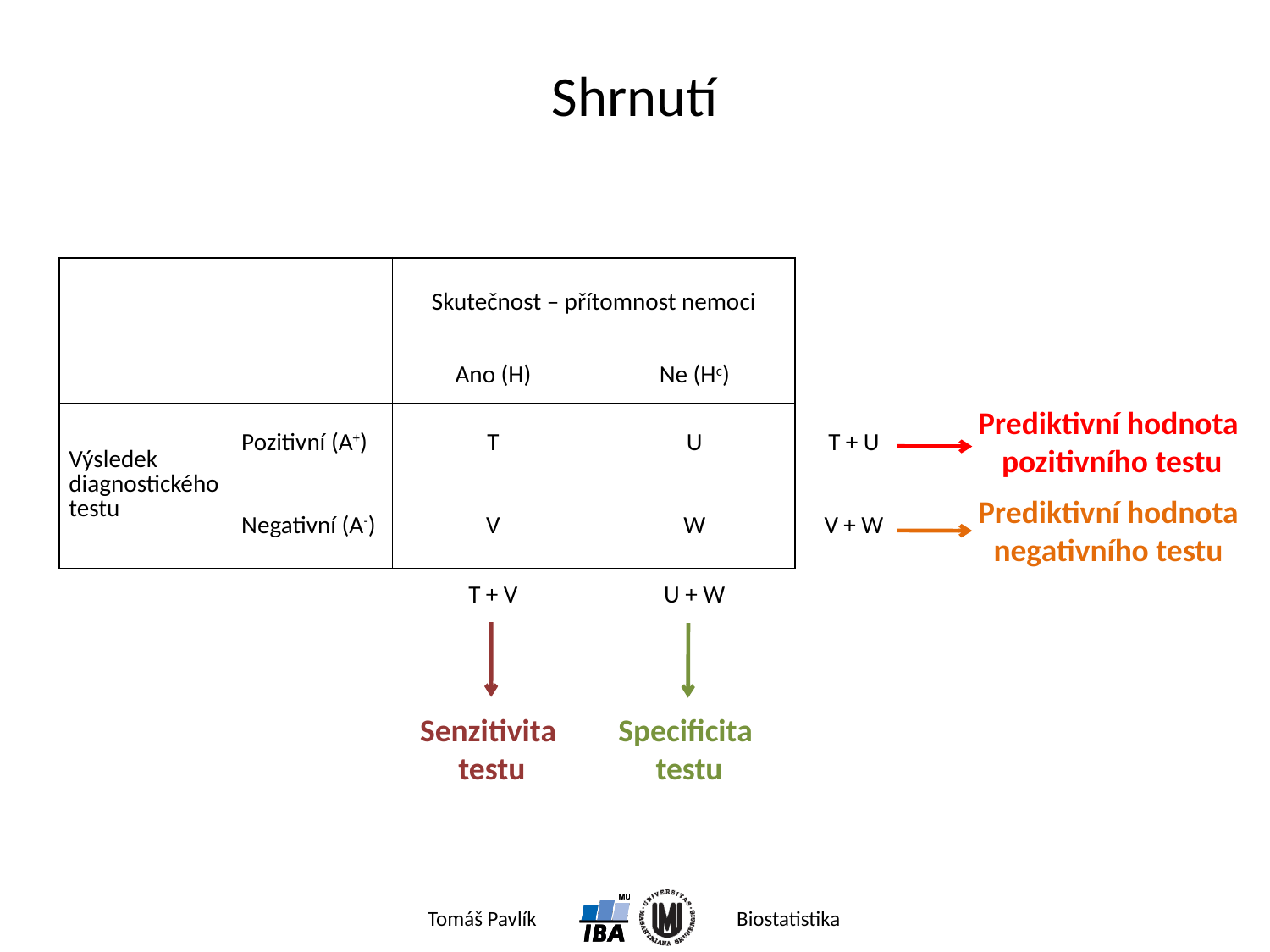

# Shrnutí
|  |  | Skutečnost – přítomnost nemoci |  |  |
| --- | --- | --- | --- | --- |
|  |  | Ano (H) | Ne (Hc) |  |
| Výsledek diagnostického testu | Pozitivní (A+) | T | U | T + U |
|  | Negativní (A-) | V | W | V + W |
|  |  | T + V | U + W |  |
Prediktivní hodnota
pozitivního testu
Prediktivní hodnota
negativního testu
Senzitivita
testu
Specificita
testu